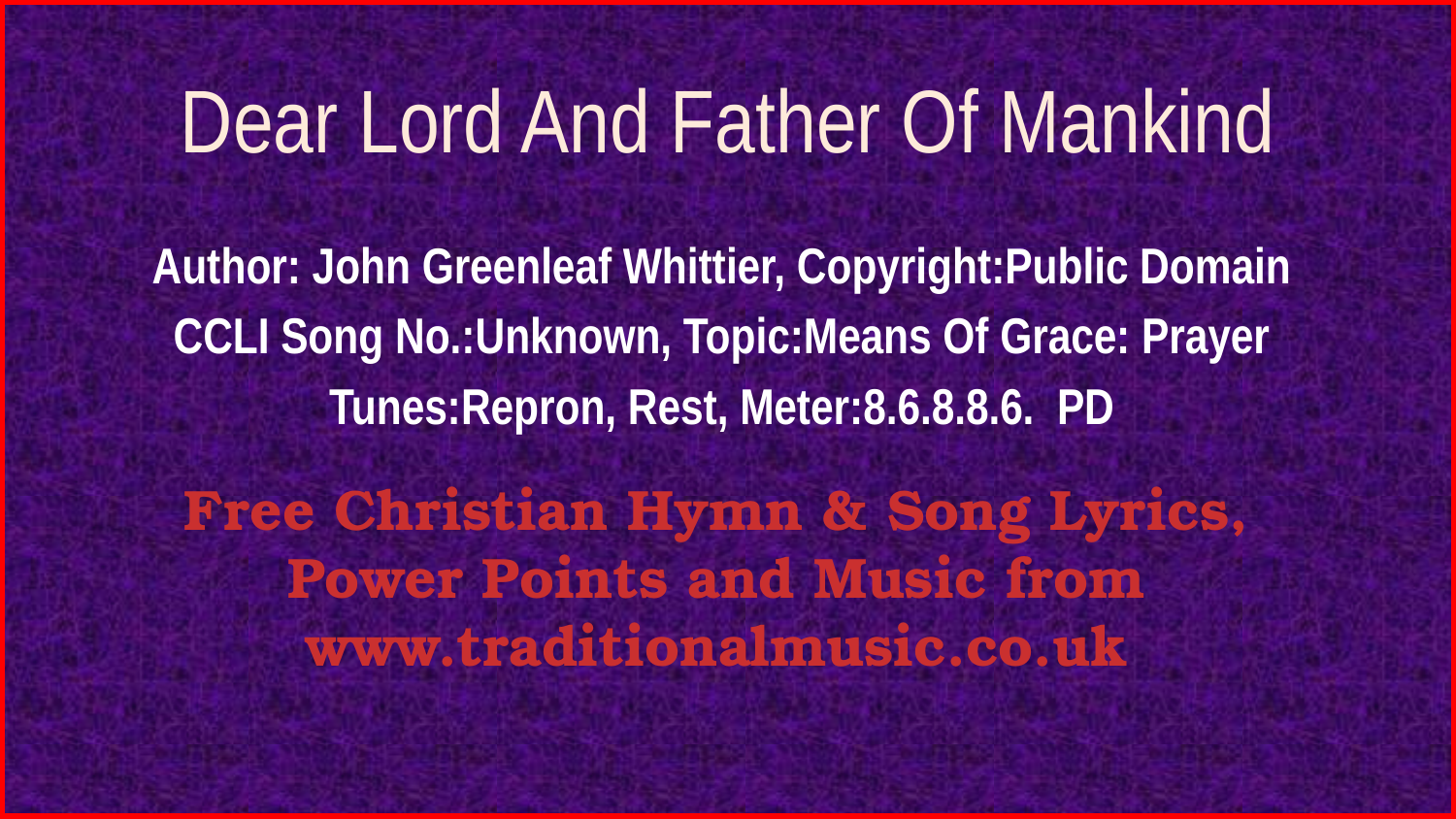

# Dear Lord And Father Of Mankind
Author: John Greenleaf Whittier, Copyright:Public Domain
CCLI Song No.:Unknown, Topic:Means Of Grace: Prayer
Tunes:Repron, Rest, Meter:8.6.8.8.6.  PD